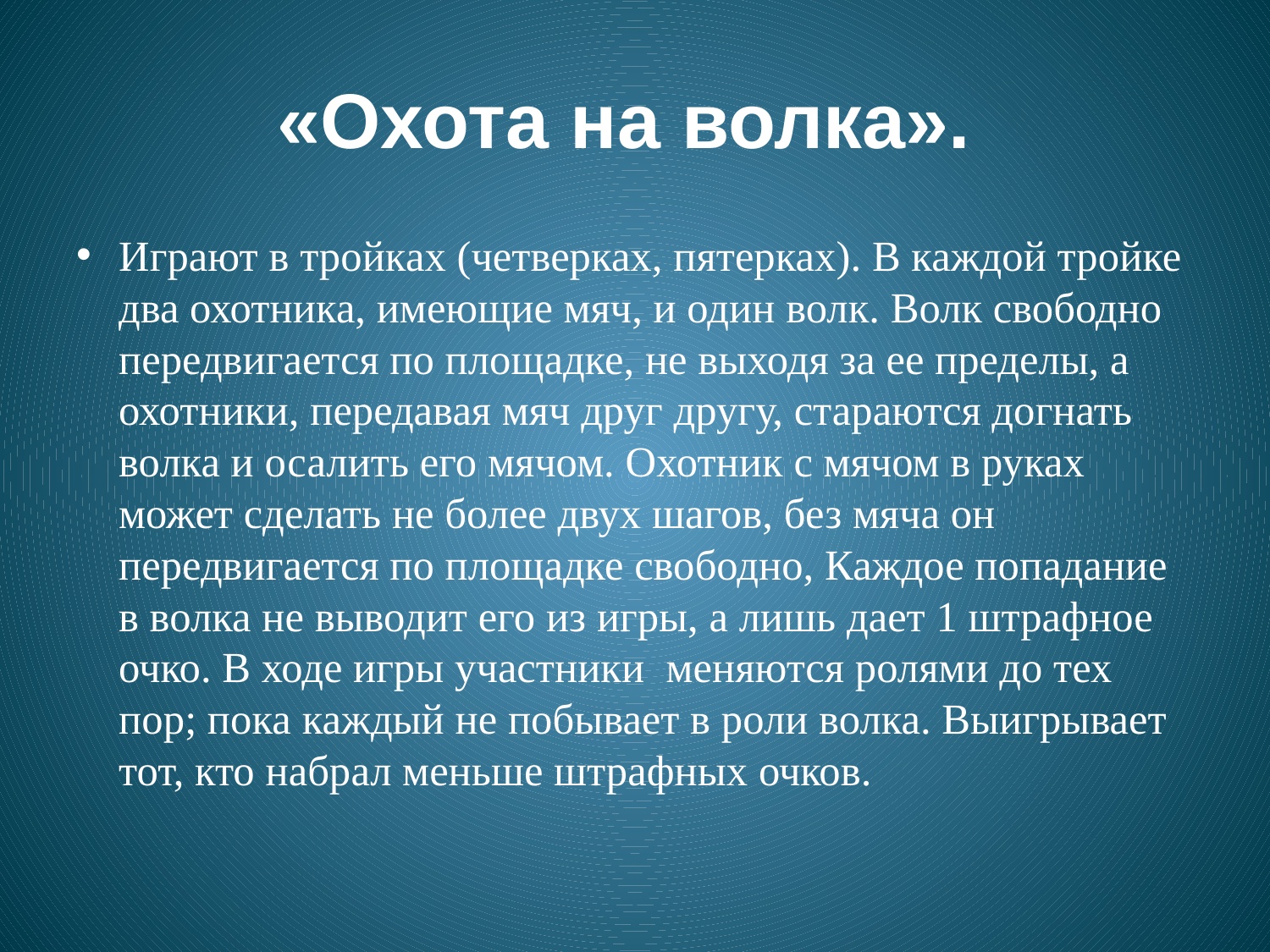

# «Охота на волка».
Играют в тройках (четверках, пятерках). В каждой тройке два охотника, имеющие мяч, и один волк. Волк свободно передвигается по площадке, не выходя за ее пределы, а охотники, передавая мяч друг другу, стараются догнать волка и осалить его мячом. Охотник с мячом в руках может сделать не более двух шагов, без мяча он передвигается по площадке свободно, Каждое попадание в волка не выводит его из игры, а лишь дает 1 штрафное очко. В ходе игры участники  меняются ролями до тех пор; пока каждый не побывает в роли волка. Выигрывает тот, кто набрал меньше штрафных очков.